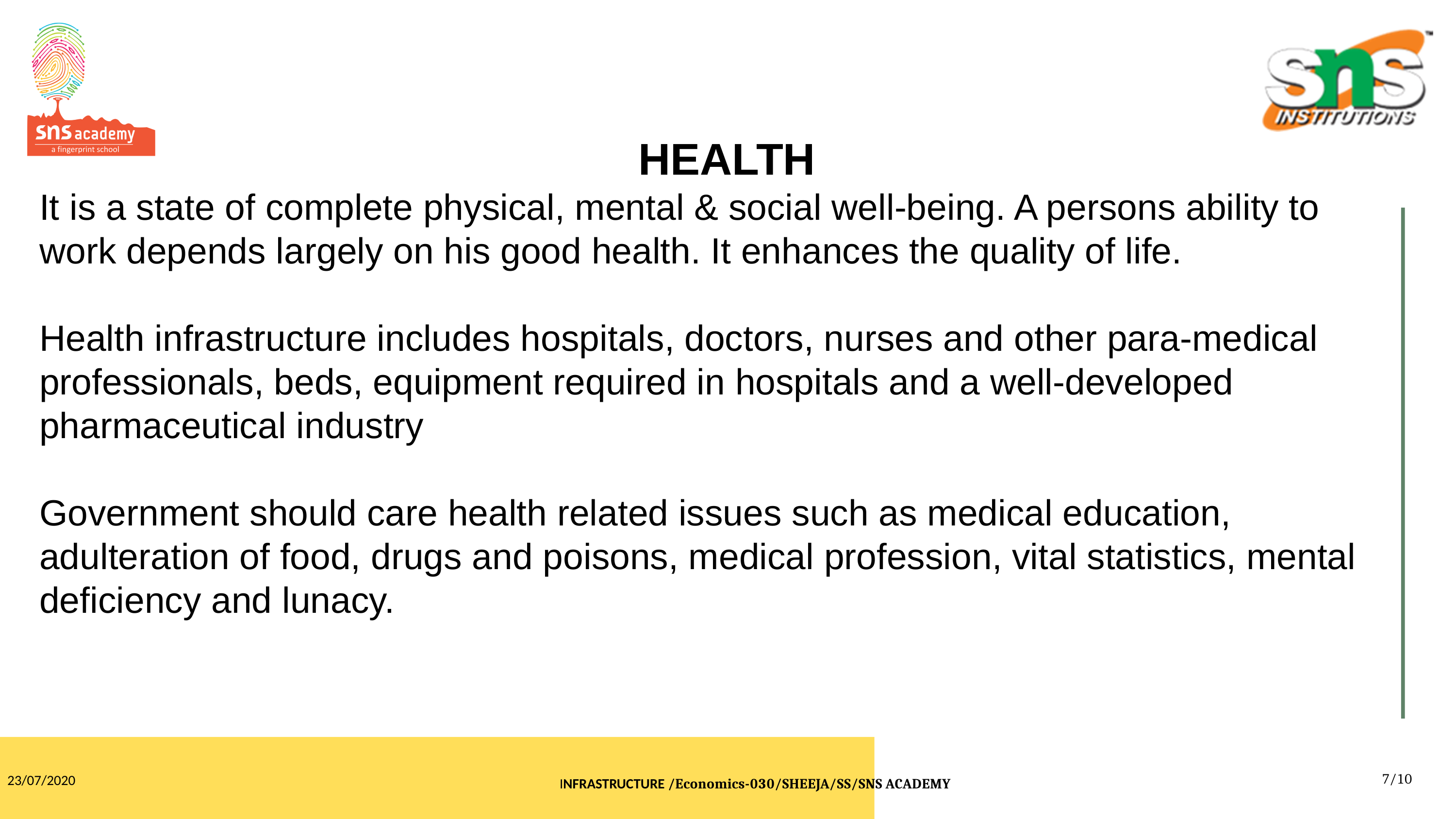

HEALTH
It is a state of complete physical, mental & social well-being. A persons ability to work depends largely on his good health. It enhances the quality of life.

Health infrastructure includes hospitals, doctors, nurses and other para-medical professionals, beds, equipment required in hospitals and a well-developed pharmaceutical industry

Government should care health related issues such as medical education, adulteration of food, drugs and poisons, medical profession, vital statistics, mental deficiency and lunacy.

7/10
23/07/2020
INFRASTRUCTURE /Economics-030/SHEEJA/SS/SNS ACADEMY